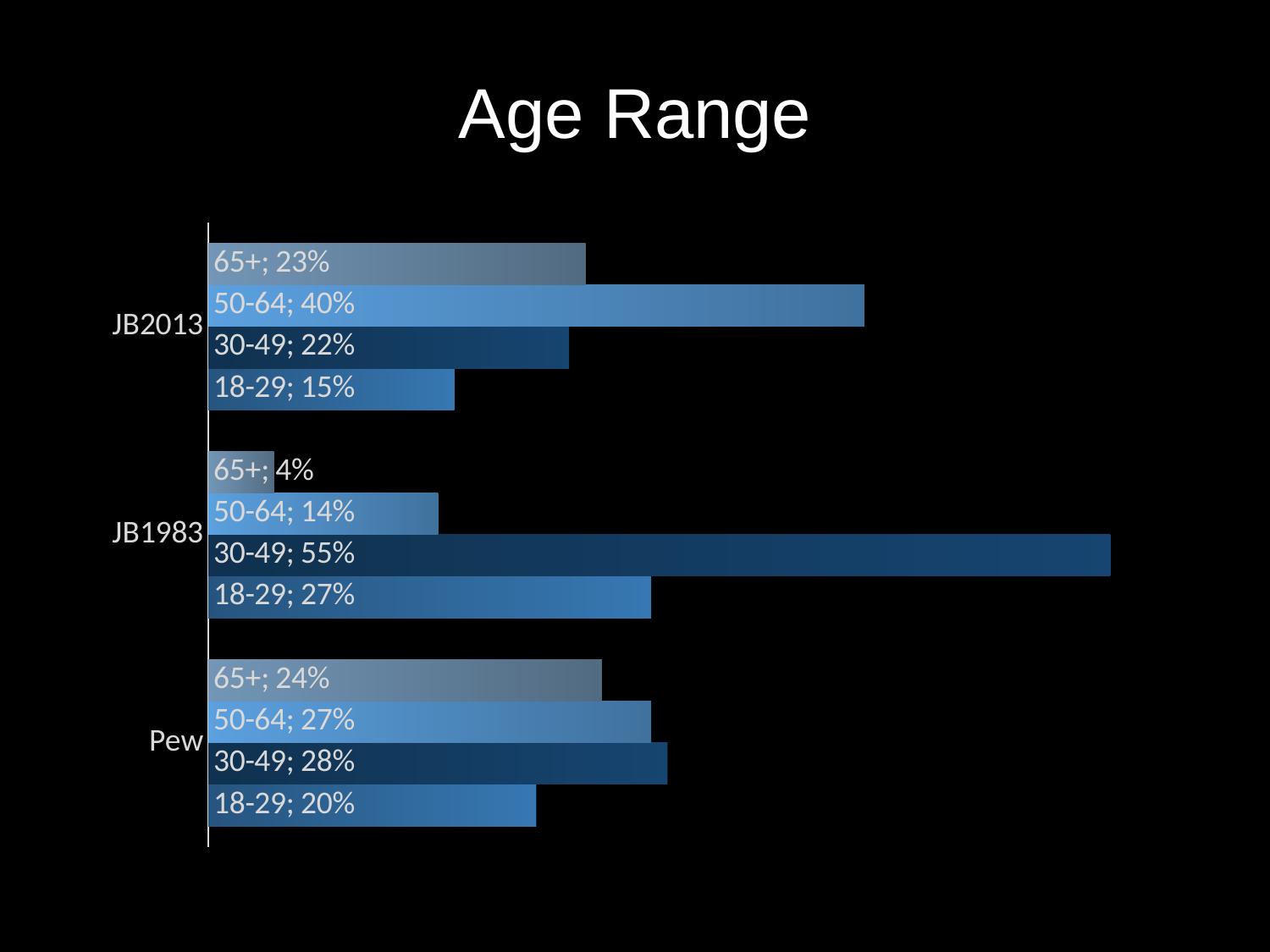

# Age Range

### Chart

| Category | 18-29 | 30-49 | 50-64 | 65+ |
|---|---|---|---|---|
| Pew | 0.2 | 0.28 | 0.27 | 0.24 |
| JB1983 | 0.27 | 0.55 | 0.14 | 0.04 |
| JB2013 | 0.15 | 0.22 | 0.4 | 0.23 |